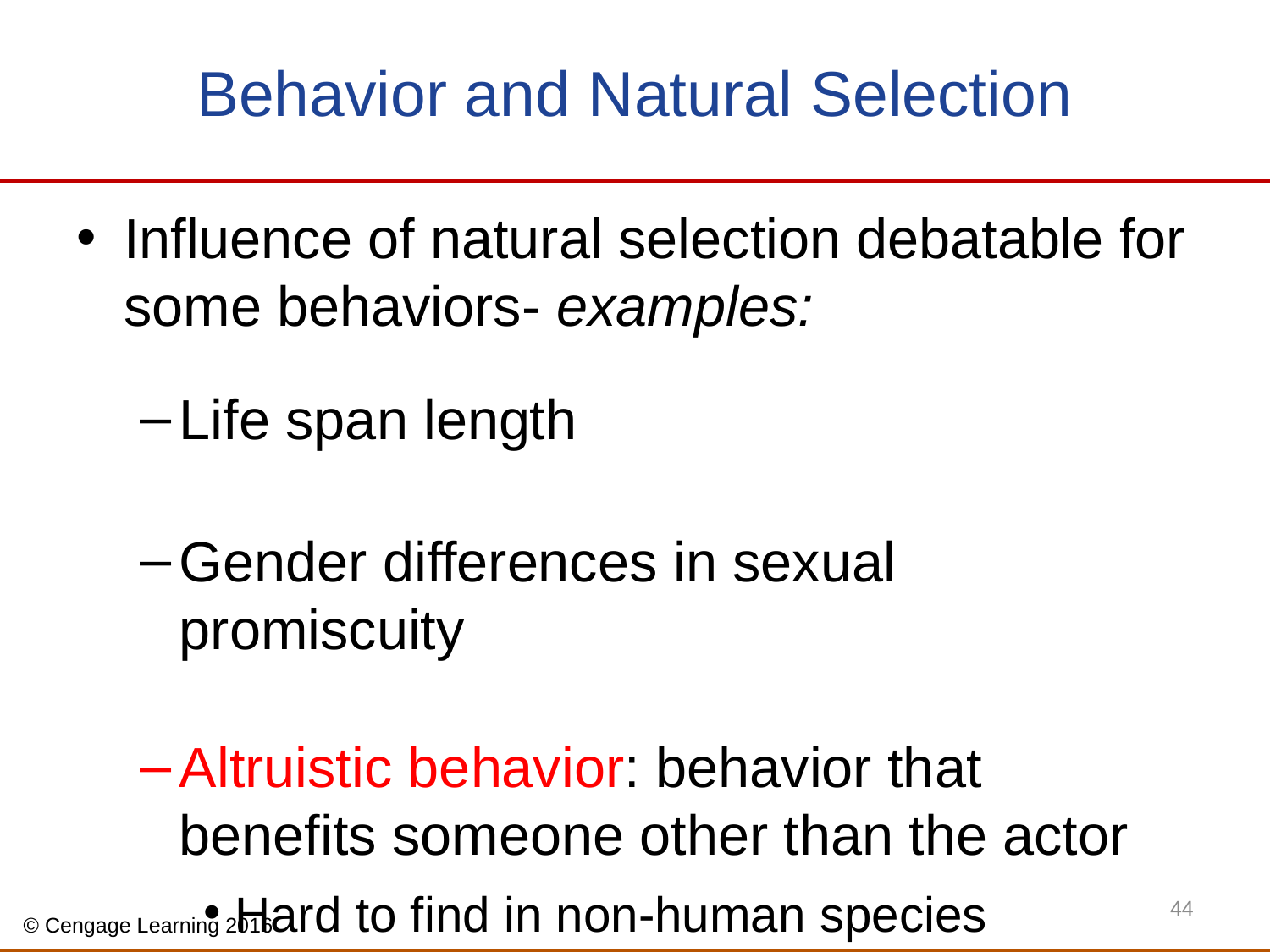

# Behavior and Natural Selection
Influence of natural selection debatable for some behaviors- examples:

Life span length

Gender differences in sexual promiscuity

Altruistic behavior: behavior that benefits someone other than the actor
Hard to find in non-human species
44